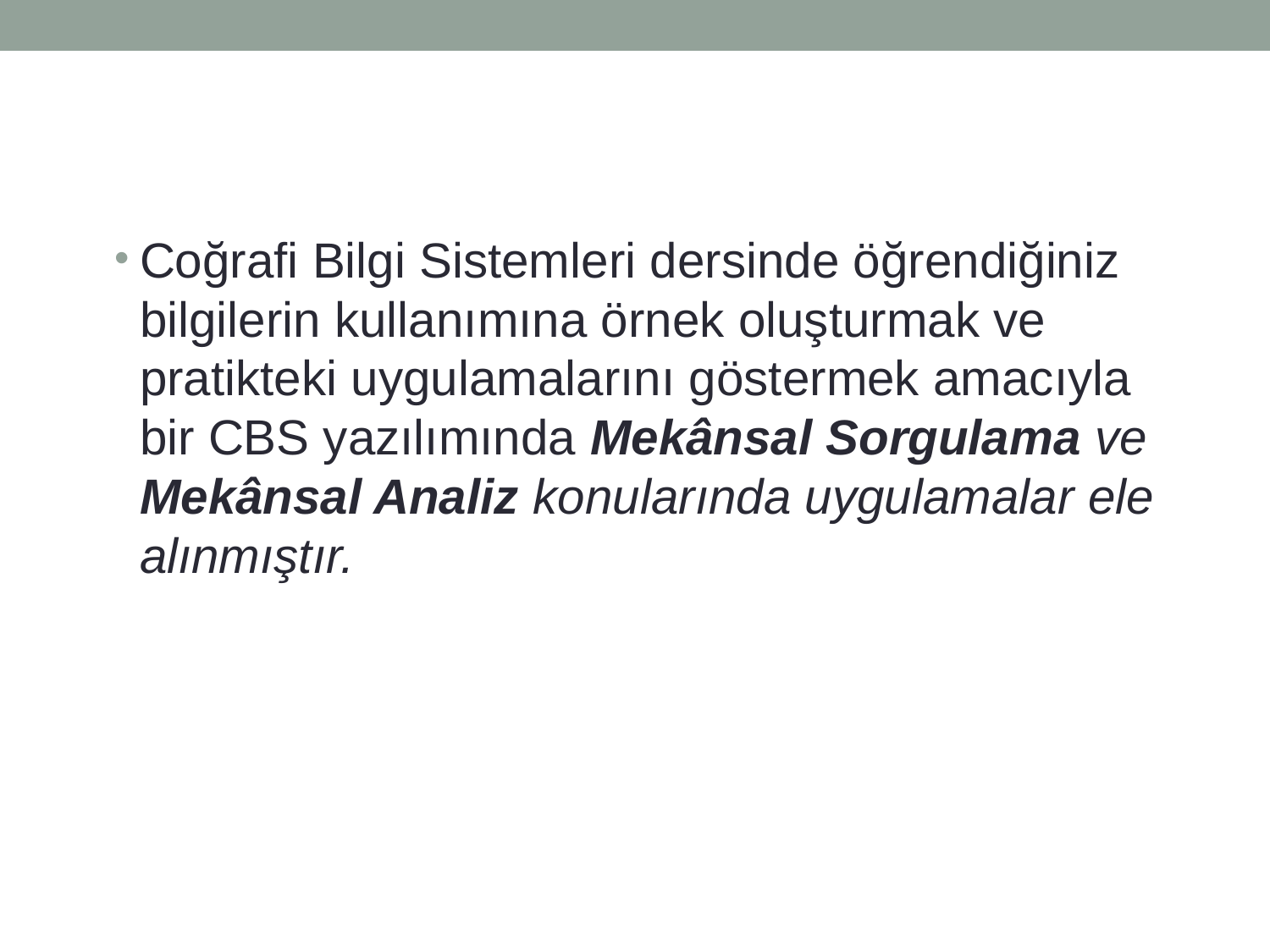

Coğrafi Bilgi Sistemleri dersinde öğrendiğiniz bilgilerin kullanımına örnek oluşturmak ve pratikteki uygulamalarını göstermek amacıyla bir CBS yazılımında Mekânsal Sorgulama ve Mekânsal Analiz konularında uygulamalar ele alınmıştır.